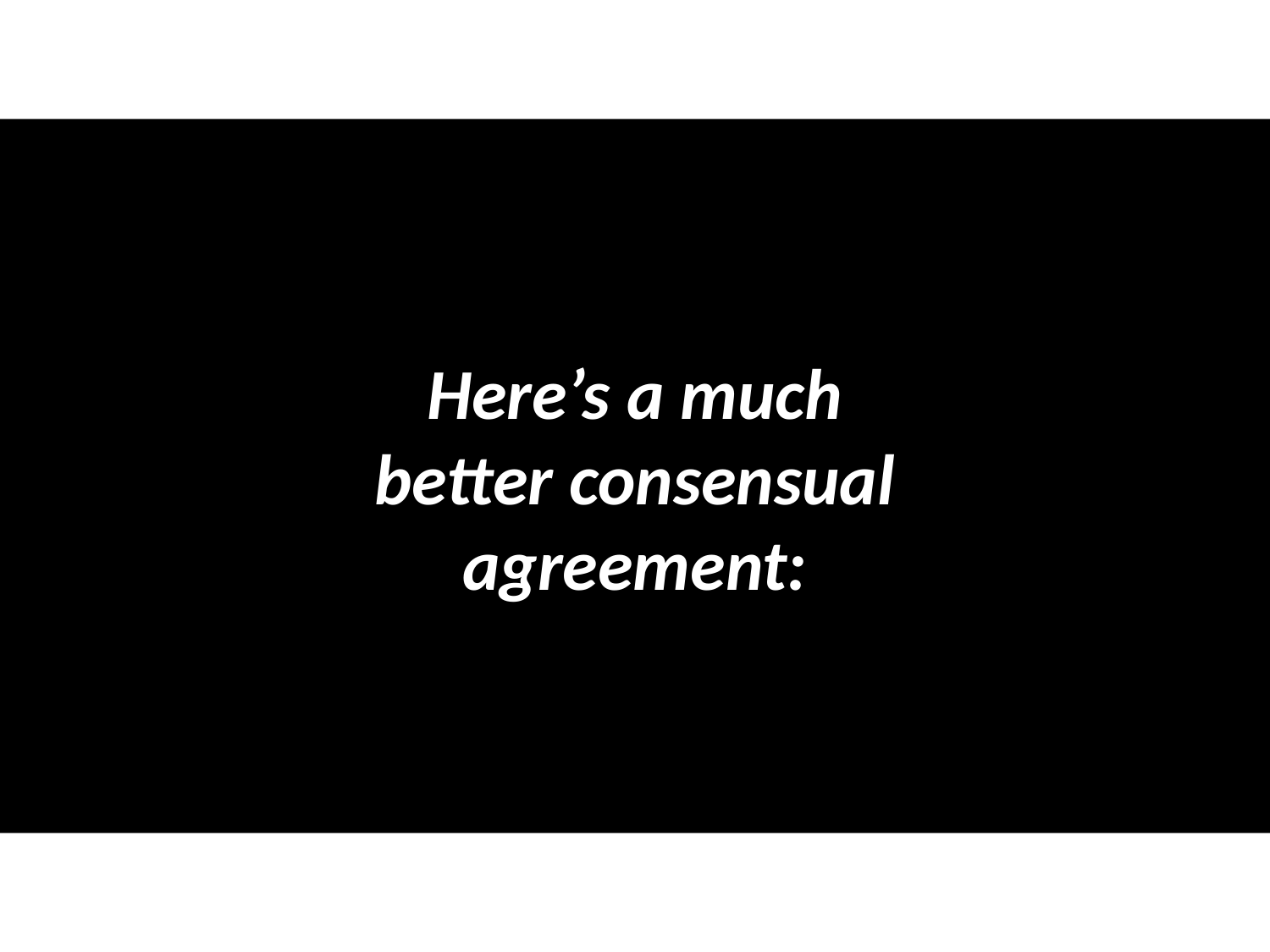

Here’s a much
better consensual
agreement:

#